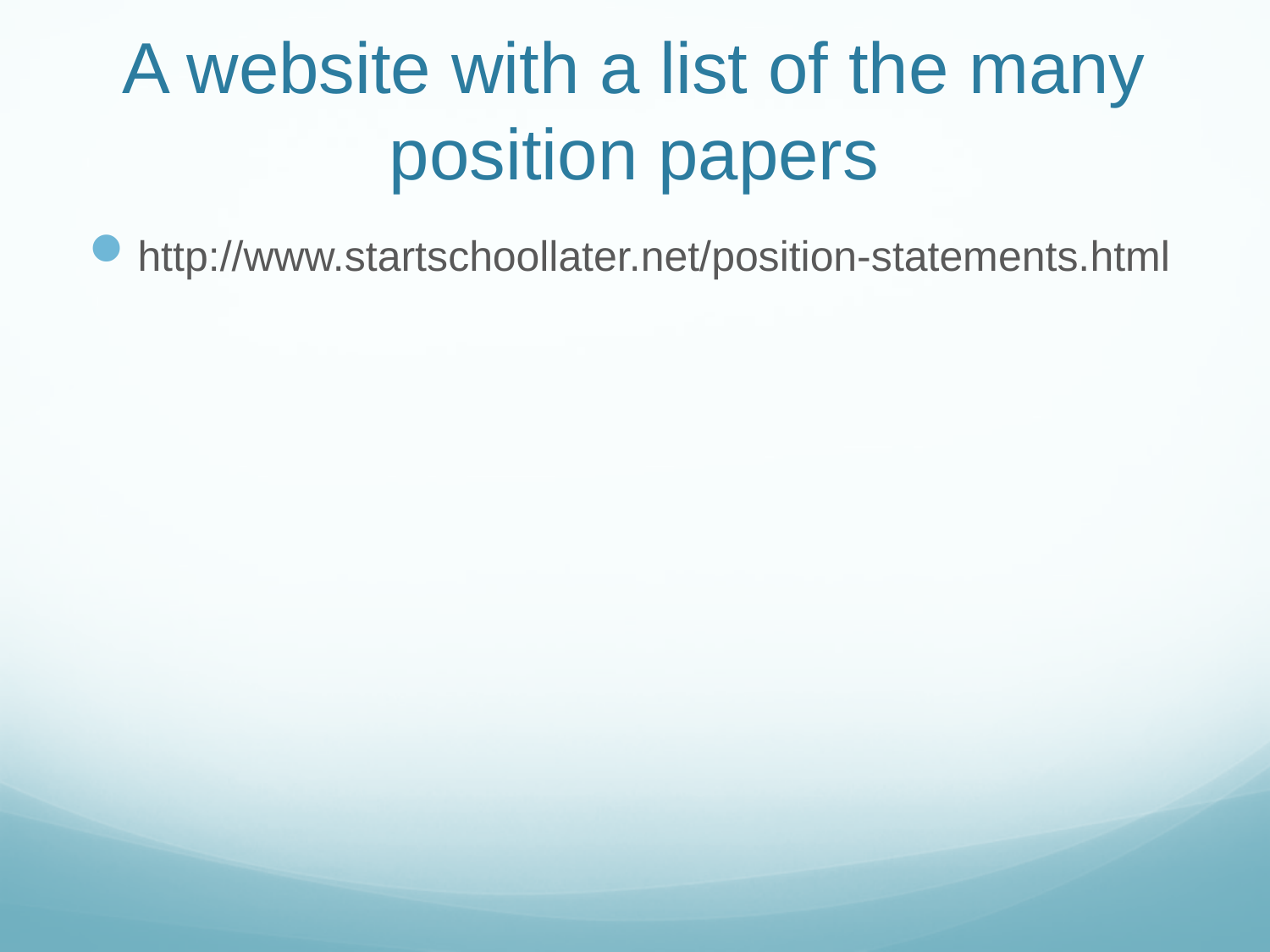

# A website with a list of the many position papers
http://www.startschoollater.net/position-statements.html